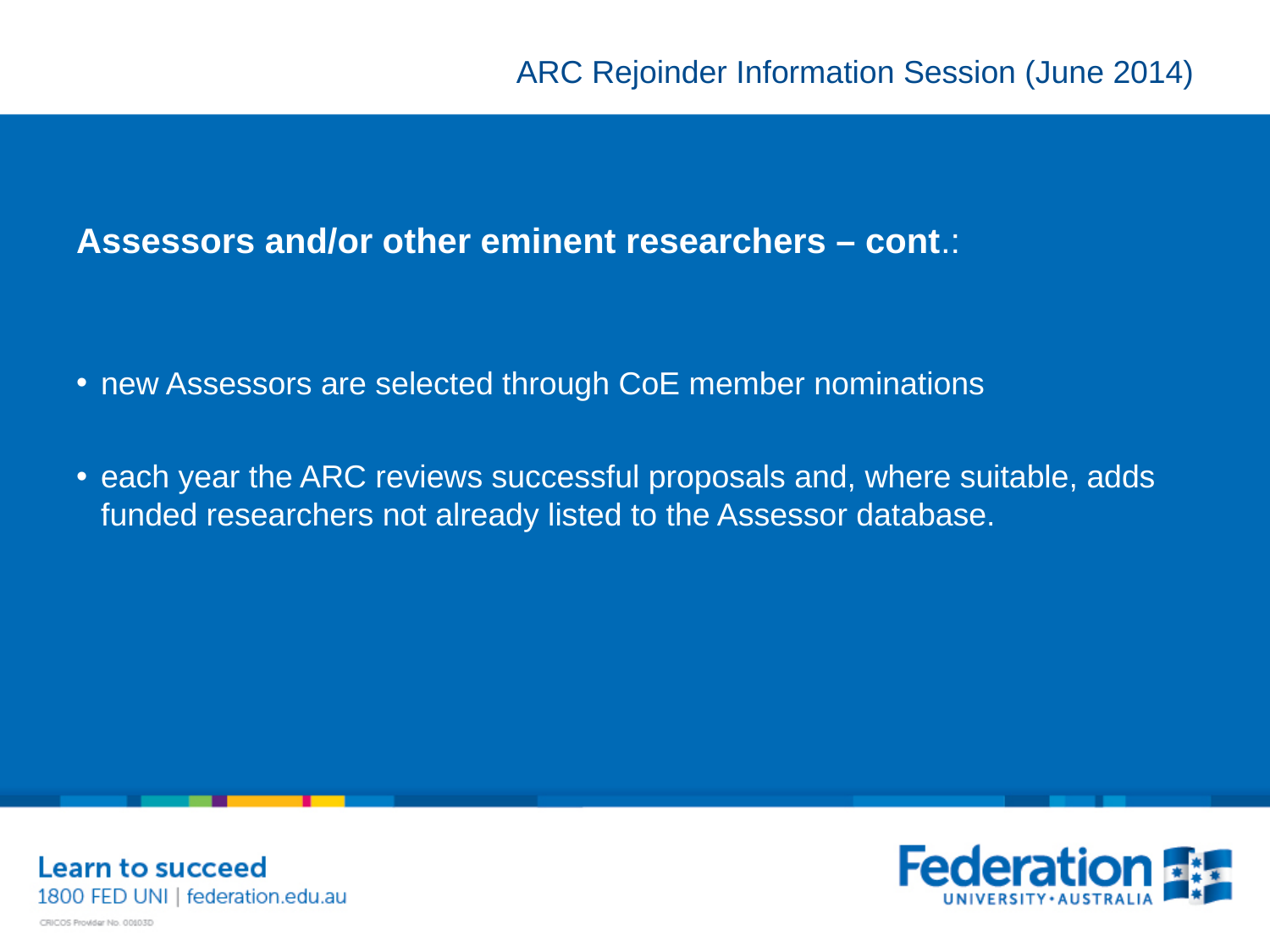

Assessors and/or other eminent researchers – cont.:

new Assessors are selected through CoE member nominations

each year the ARC reviews successful proposals and, where suitable, adds funded researchers not already listed to the Assessor database.